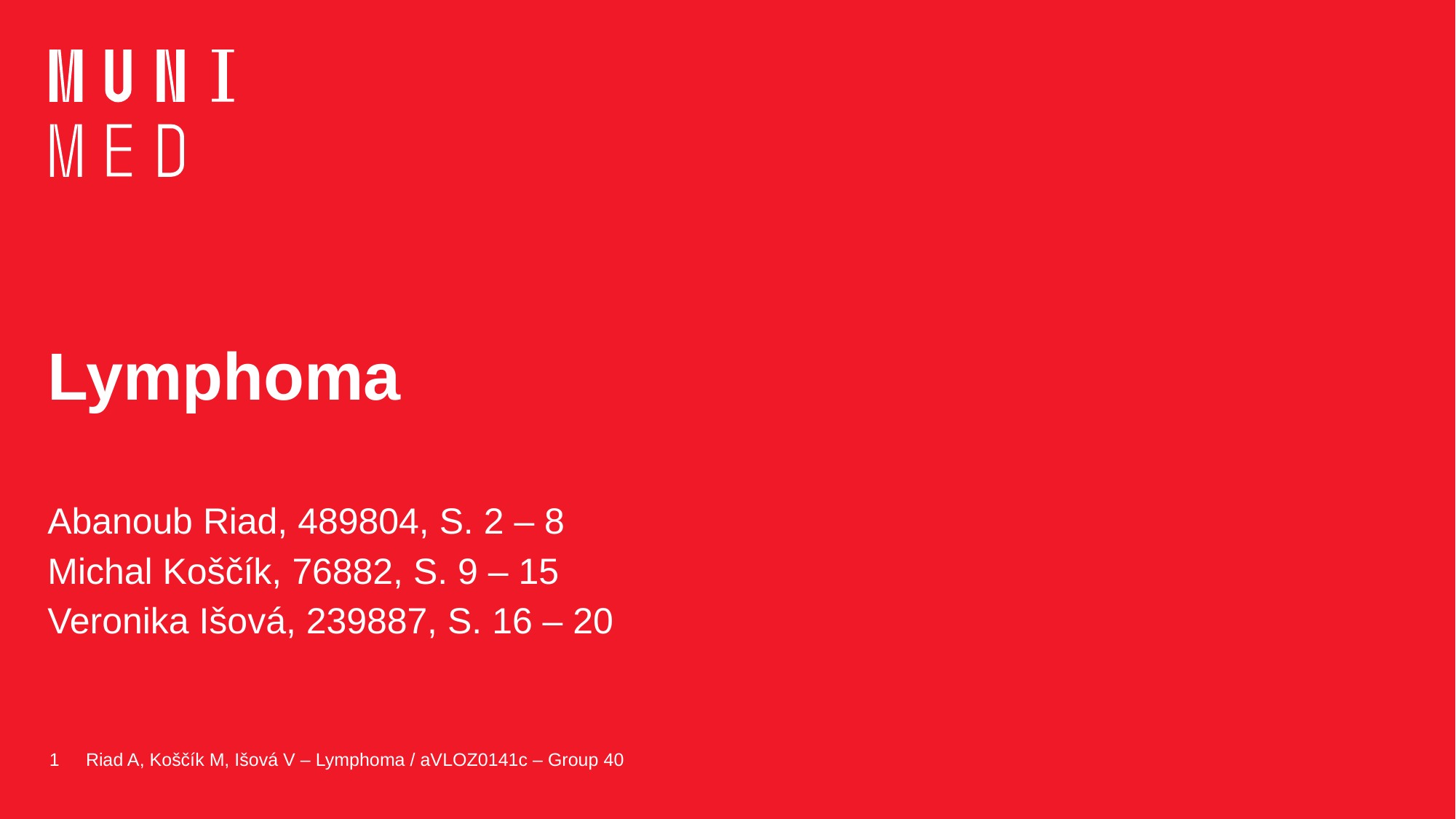

# Lymphoma
Abanoub Riad, 489804, S. 2 – 8
Michal Koščík, 76882, S. 9 – 15
Veronika Išová, 239887, S. 16 – 20
1
Riad A, Koščík M, Išová V – Lymphoma / aVLOZ0141c – Group 40